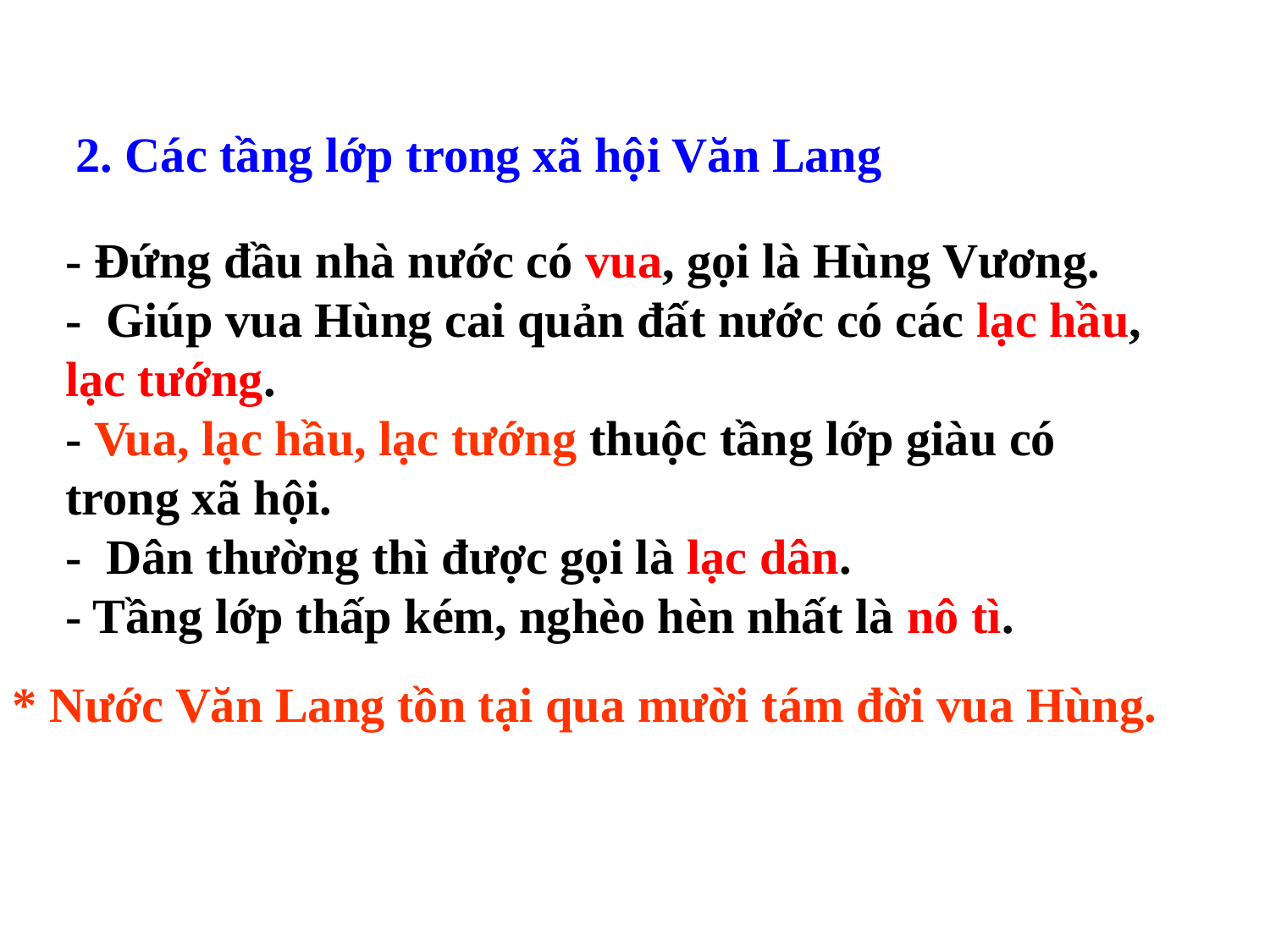

2. Các tầng lớp trong xã hội Văn Lang
- Đứng đầu nhà nước có vua, gọi là Hùng Vương.
-  Giúp vua Hùng cai quản đất nước có các lạc hầu, lạc tướng.
- Vua, lạc hầu, lạc tướng thuộc tầng lớp giàu có trong xã hội.
-  Dân thường thì được gọi là lạc dân.
- Tầng lớp thấp kém, nghèo hèn nhất là nô tì.
* Nước Văn Lang tồn tại qua mười tám đời vua Hùng.